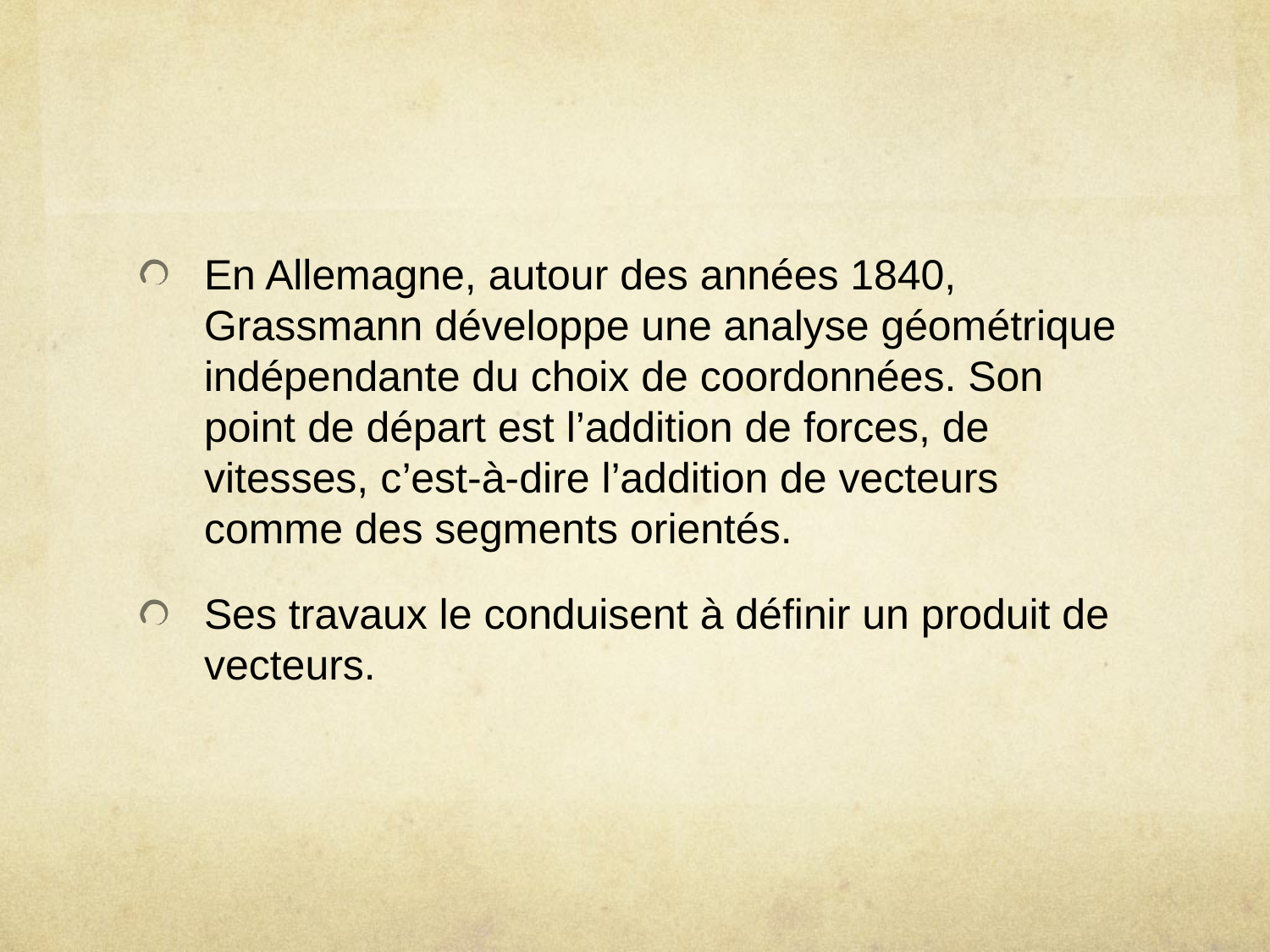

#
En Allemagne, autour des années 1840, Grassmann développe une analyse géométrique indépendante du choix de coordonnées. Son point de départ est l’addition de forces, de vitesses, c’est-à-dire l’addition de vecteurs comme des segments orientés.
Ses travaux le conduisent à définir un produit de vecteurs.